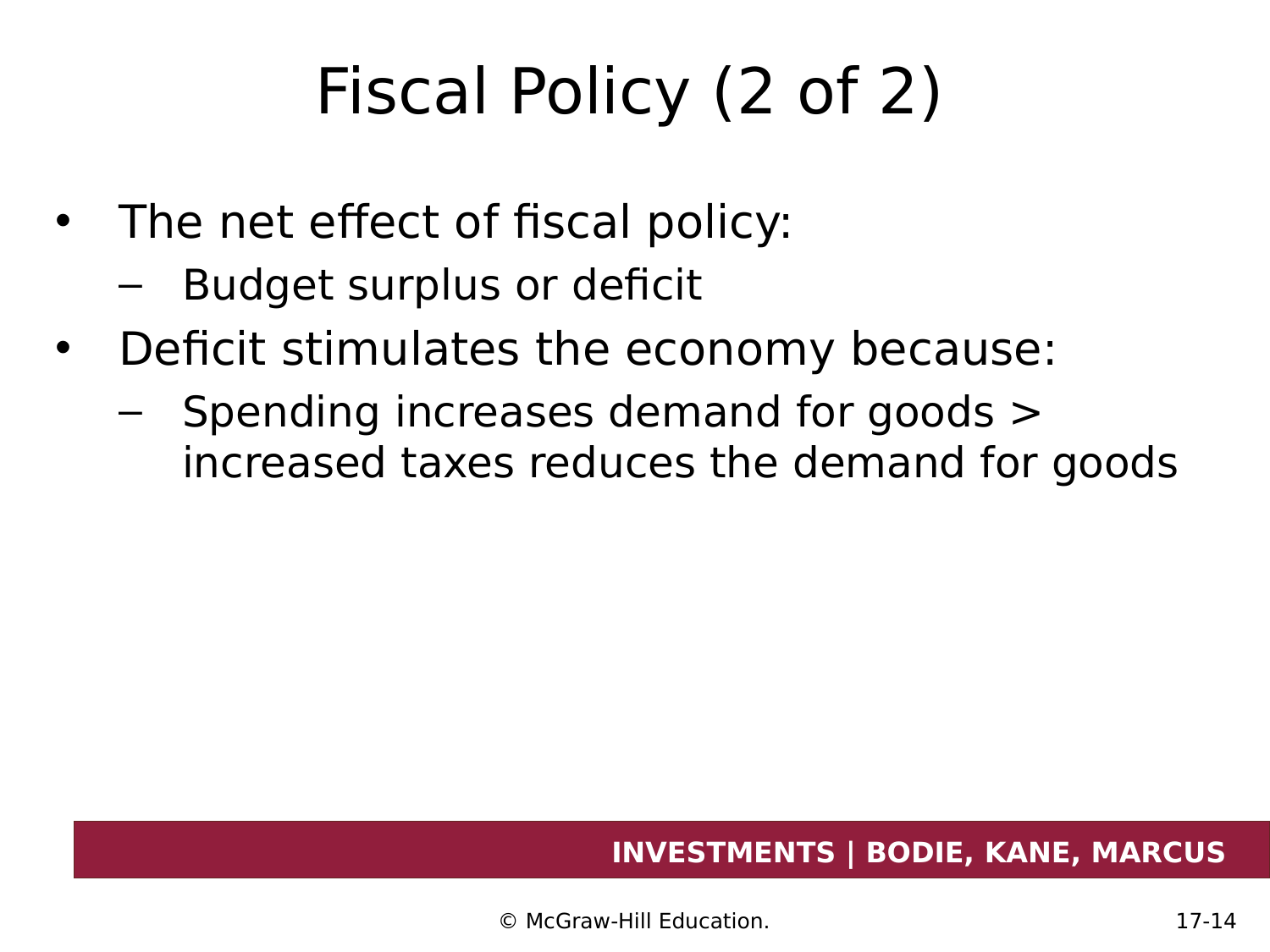

# Fiscal Policy (2 of 2)
The net effect of fiscal policy:
Budget surplus or deficit
Deficit stimulates the economy because:
Spending increases demand for goods > increased taxes reduces the demand for goods